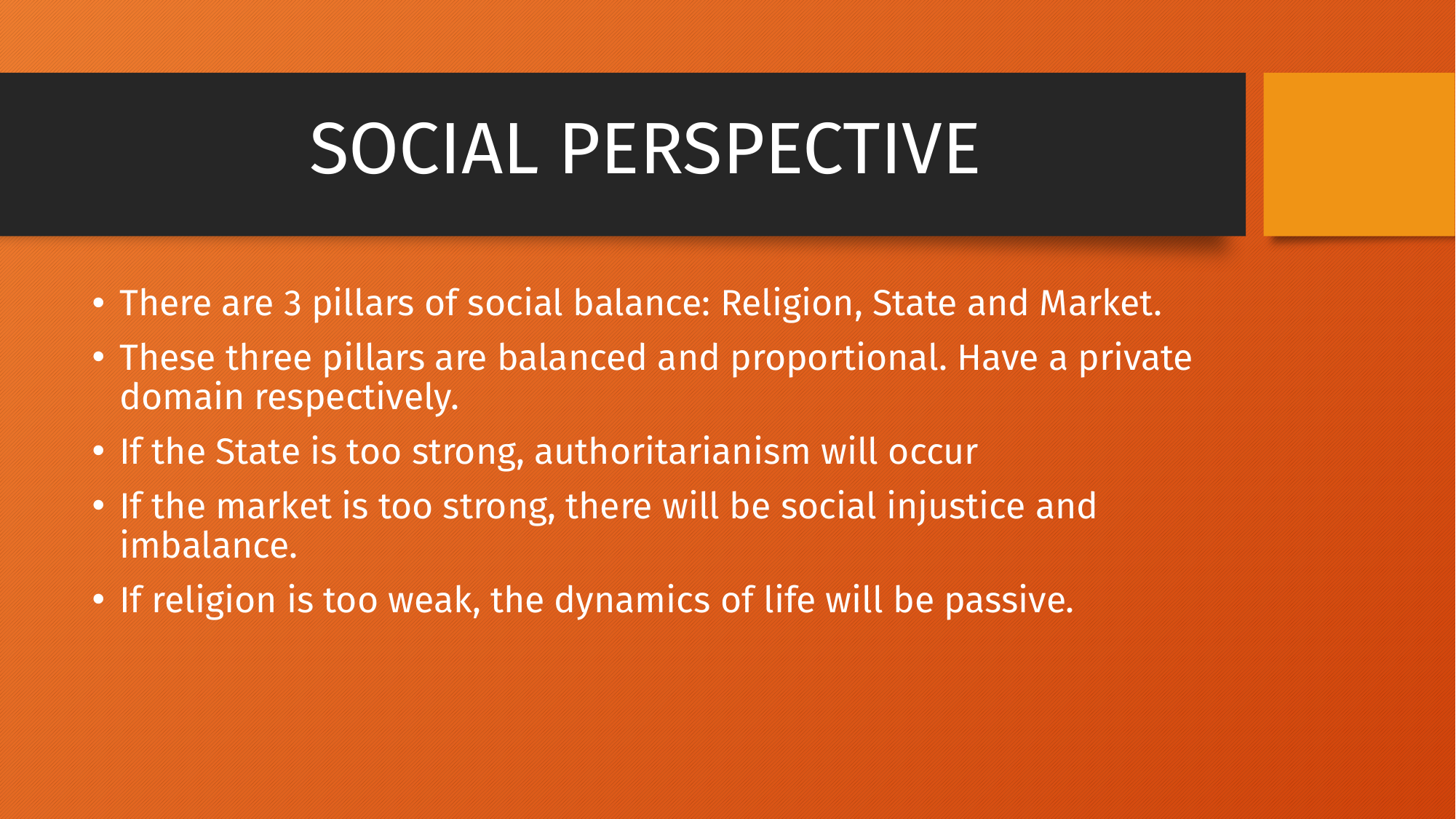

# SOCIAL PERSPECTIVE
There are 3 pillars of social balance: Religion, State and Market.
These three pillars are balanced and proportional. Have a private domain respectively.
If the State is too strong, authoritarianism will occur
If the market is too strong, there will be social injustice and imbalance.
If religion is too weak, the dynamics of life will be passive.